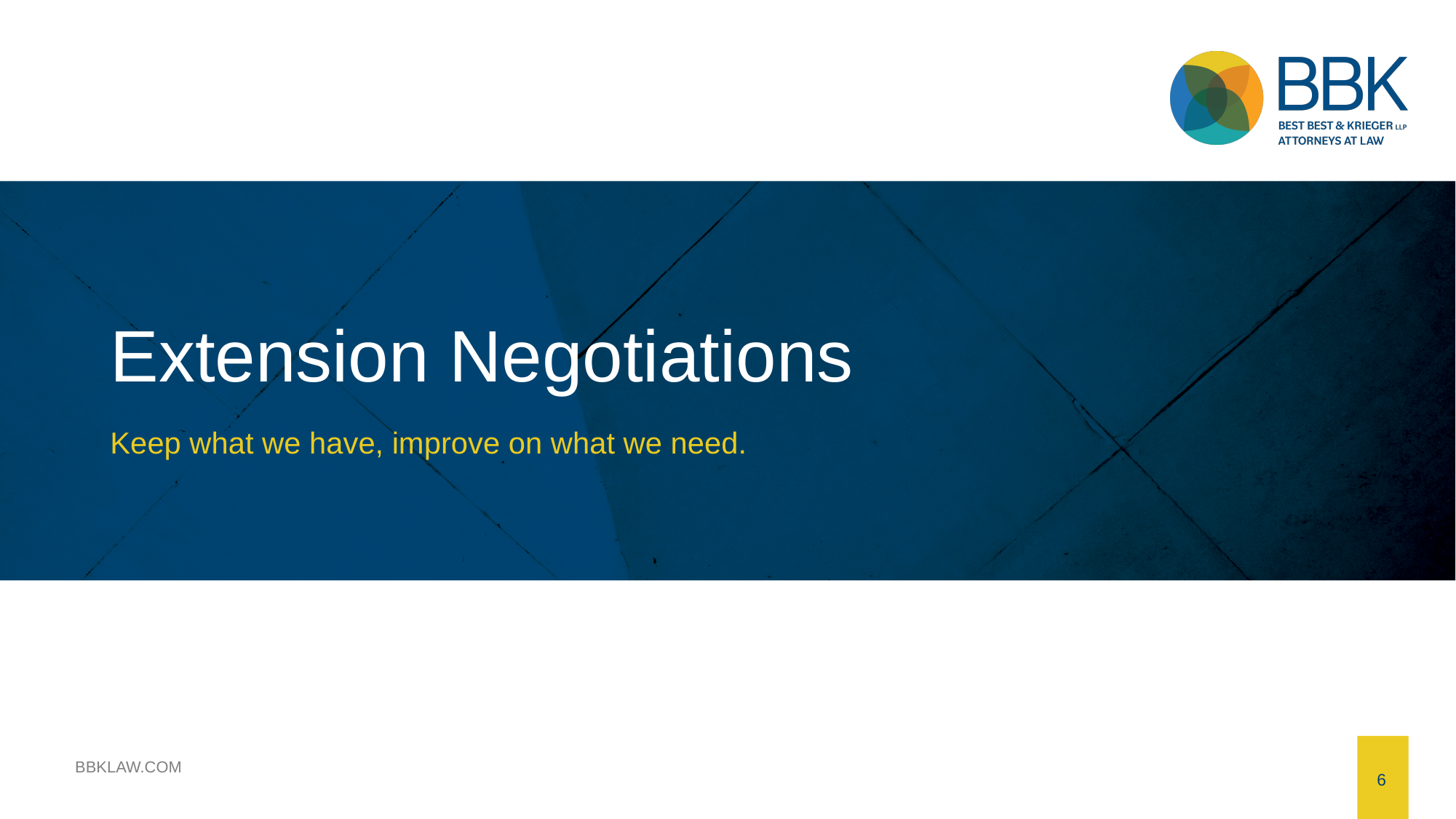

# Extension Negotiations
Keep what we have, improve on what we need.
6